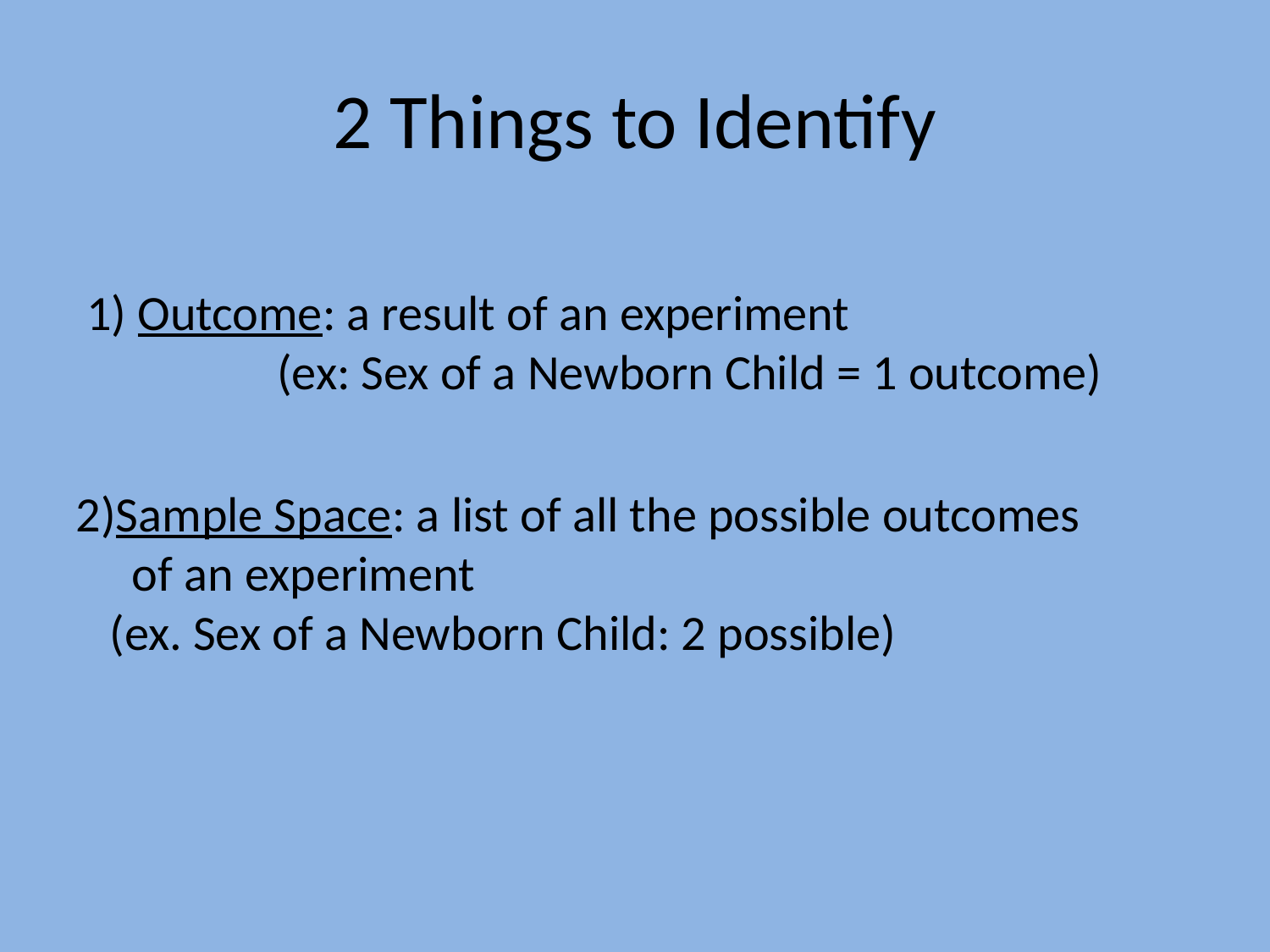

# 2 Things to Identify
1) Outcome: a result of an experiment
                 (ex: Sex of a Newborn Child = 1 outcome)

2)Sample Space: a list of all the possible outcomes
     of an experiment
   (ex. Sex of a Newborn Child: 2 possible)